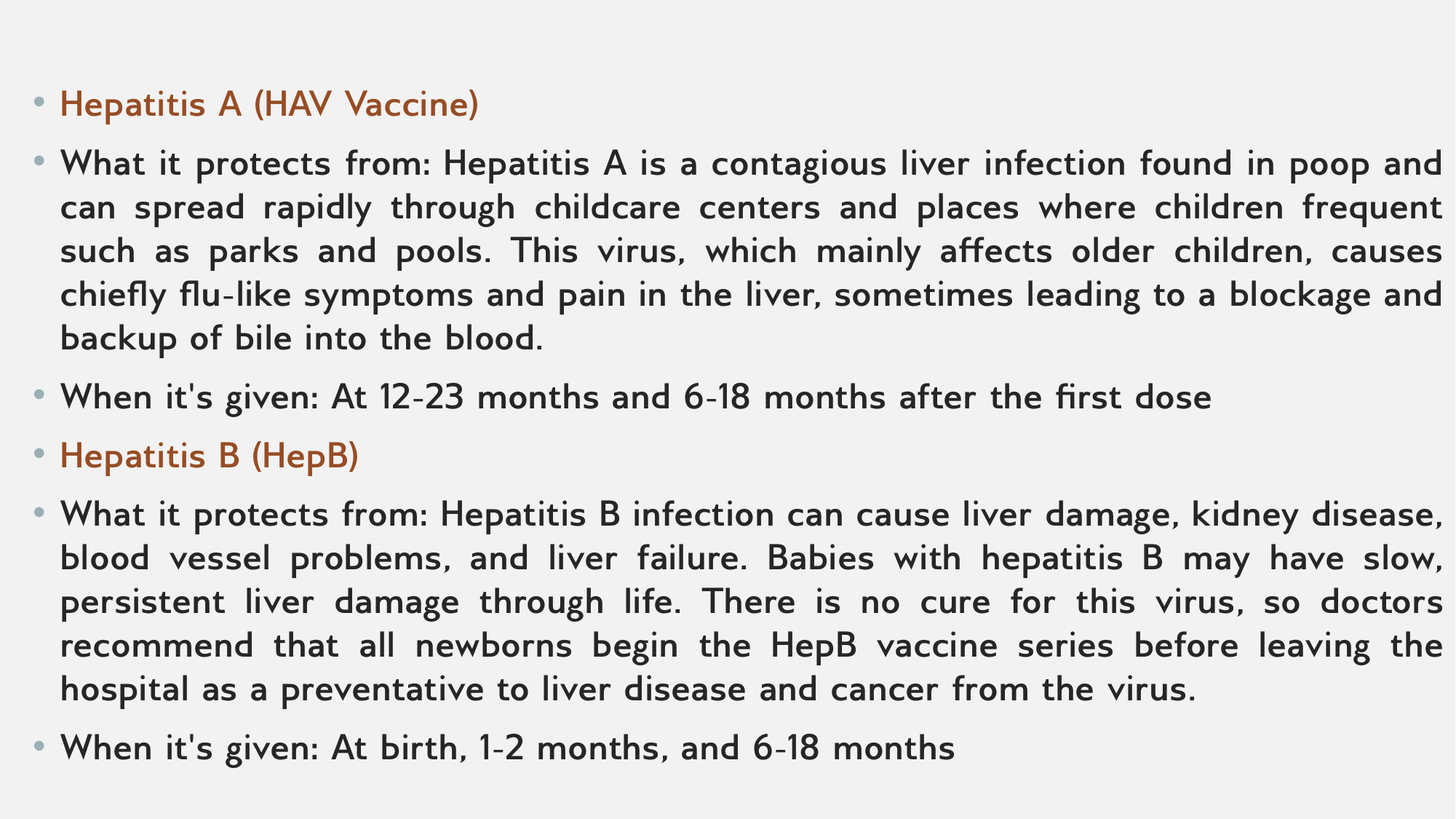

Hepatitis A (HAV Vaccine)
What it protects from: Hepatitis A is a contagious liver infection found in poop and can spread rapidly through childcare centers and places where children frequent such as parks and pools. This virus, which mainly affects older children, causes chiefly flu-like symptoms and pain in the liver, sometimes leading to a blockage and backup of bile into the blood.
When it's given: At 12-23 months and 6-18 months after the first dose
Hepatitis B (HepB)
What it protects from: Hepatitis B infection can cause liver damage, kidney disease, blood vessel problems, and liver failure. Babies with hepatitis B may have slow, persistent liver damage through life. There is no cure for this virus, so doctors recommend that all newborns begin the HepB vaccine series before leaving the hospital as a preventative to liver disease and cancer from the virus.
When it's given: At birth, 1-2 months, and 6-18 months